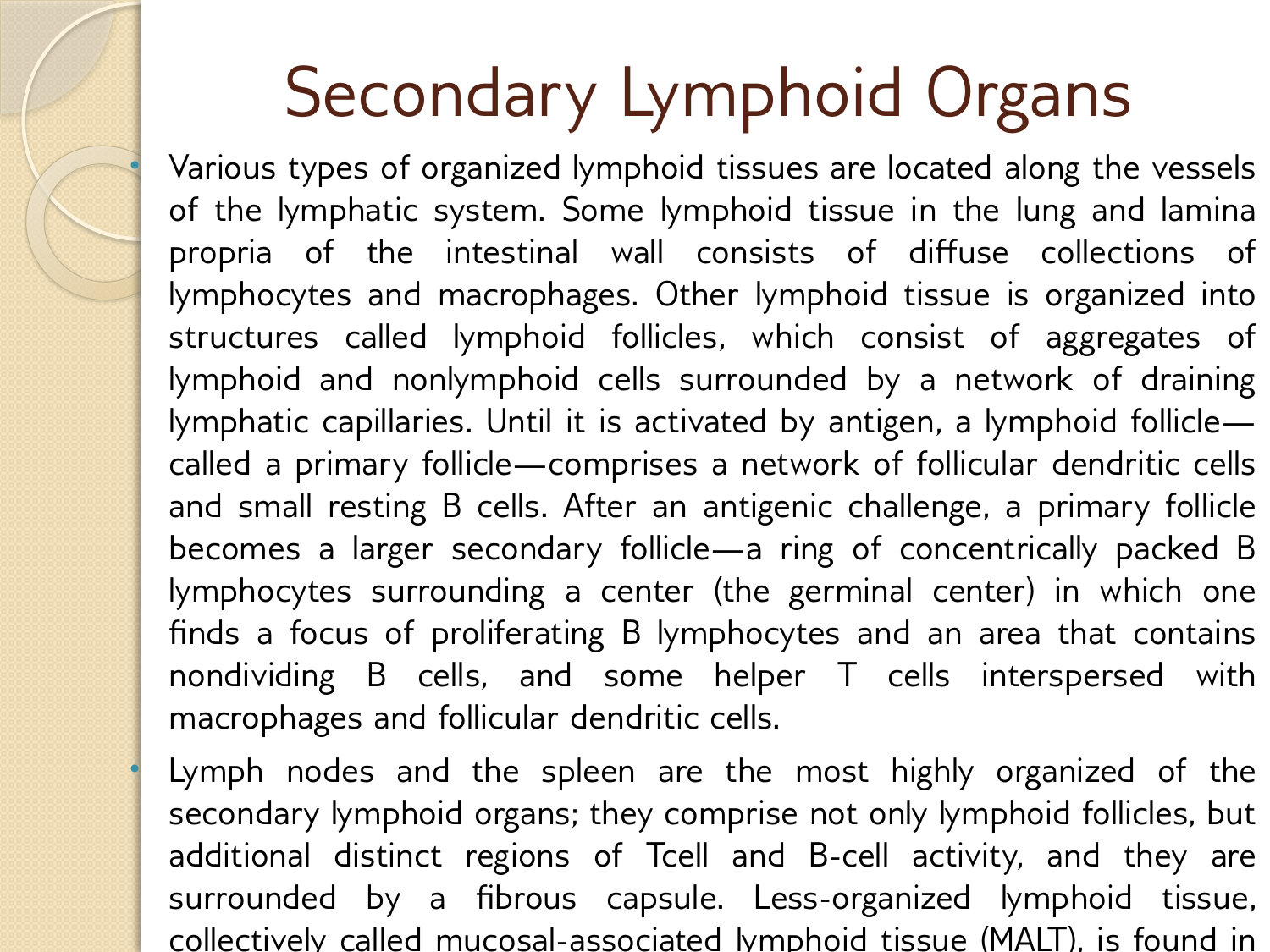

# Secondary Lymphoid Organs
Various types of organized lymphoid tissues are located along the vessels of the lymphatic system. Some lymphoid tissue in the lung and lamina propria of the intestinal wall consists of diffuse collections of lymphocytes and macrophages. Other lymphoid tissue is organized into structures called lymphoid follicles, which consist of aggregates of lymphoid and nonlymphoid cells surrounded by a network of draining lymphatic capillaries. Until it is activated by antigen, a lymphoid follicle—called a primary follicle—comprises a network of follicular dendritic cells and small resting B cells. After an antigenic challenge, a primary follicle becomes a larger secondary follicle—a ring of concentrically packed B lymphocytes surrounding a center (the germinal center) in which one finds a focus of proliferating B lymphocytes and an area that contains nondividing B cells, and some helper T cells interspersed with macrophages and follicular dendritic cells.
Lymph nodes and the spleen are the most highly organized of the secondary lymphoid organs; they comprise not only lymphoid follicles, but additional distinct regions of Tcell and B-cell activity, and they are surrounded by a fibrous capsule. Less-organized lymphoid tissue, collectively called mucosal-associated lymphoid tissue (MALT), is found in various body sites